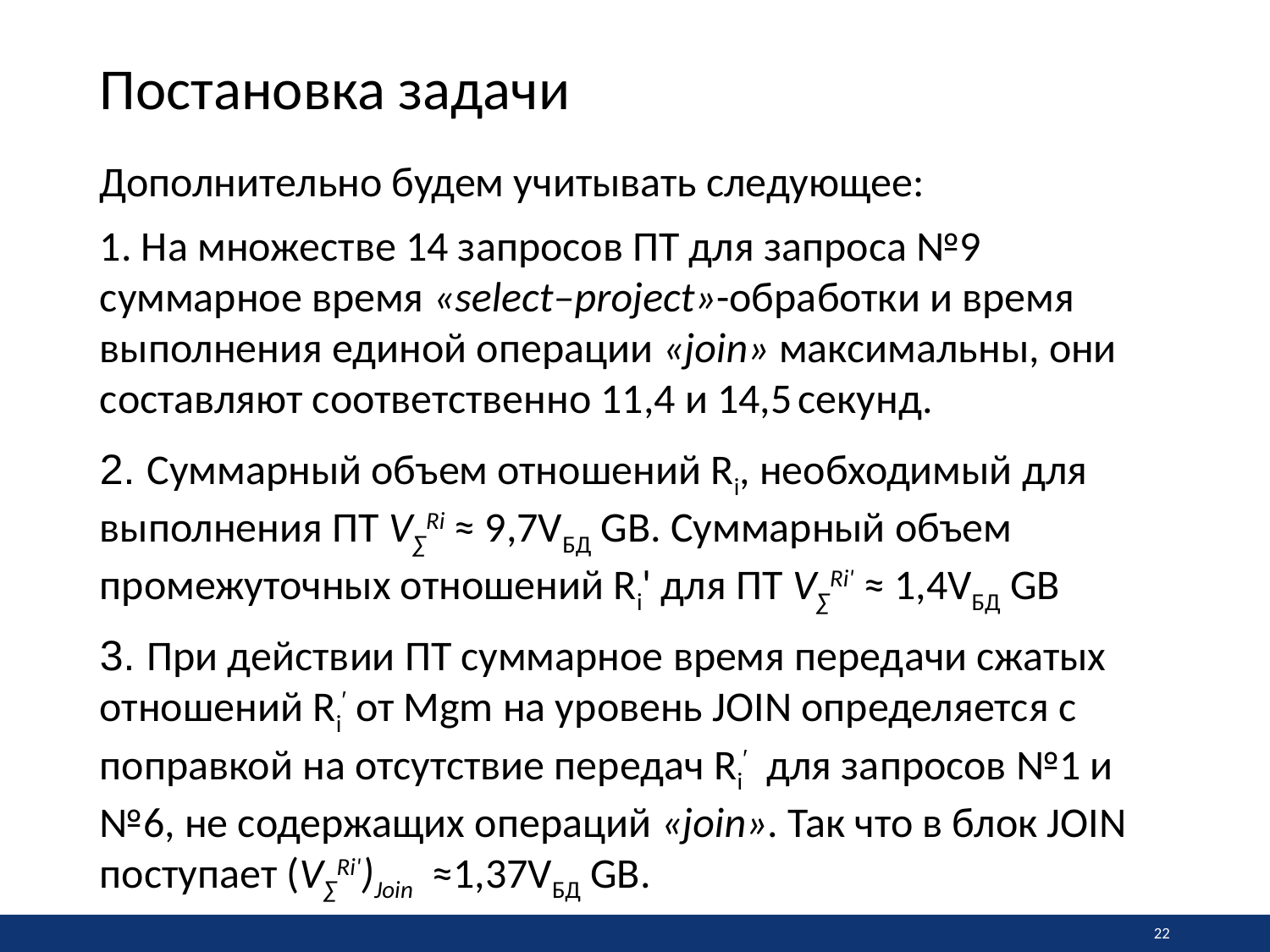

Постановка задачи
Дополнительно будем учитывать следующее:
1. На множестве 14 запросов ПТ для запроса №9 суммарное время «select–project»-обра­ботки и время выполнения единой операции «join» максимальны, они составляют соответственно 11,4 и 14,5 секунд.
2. Суммарный объем отношений Ri, необходимый для выполнения ПТ V∑Ri ≈ 9,7VБД GB. Суммарный объем промежуточных отношений Ri' для ПТ V∑Ri' ≈ 1,4VБД GB
3. При действии ПТ суммарное время передачи сжатых отношений Ri′ от Mgm на уровень JOIN определяется с поправкой на отсутствие передач Ri′  для запросов №1 и №6, не содержащих операций «join». Так что в блок JOIN поступает (V∑Ri')Join  ≈1,37VБД GB.

22